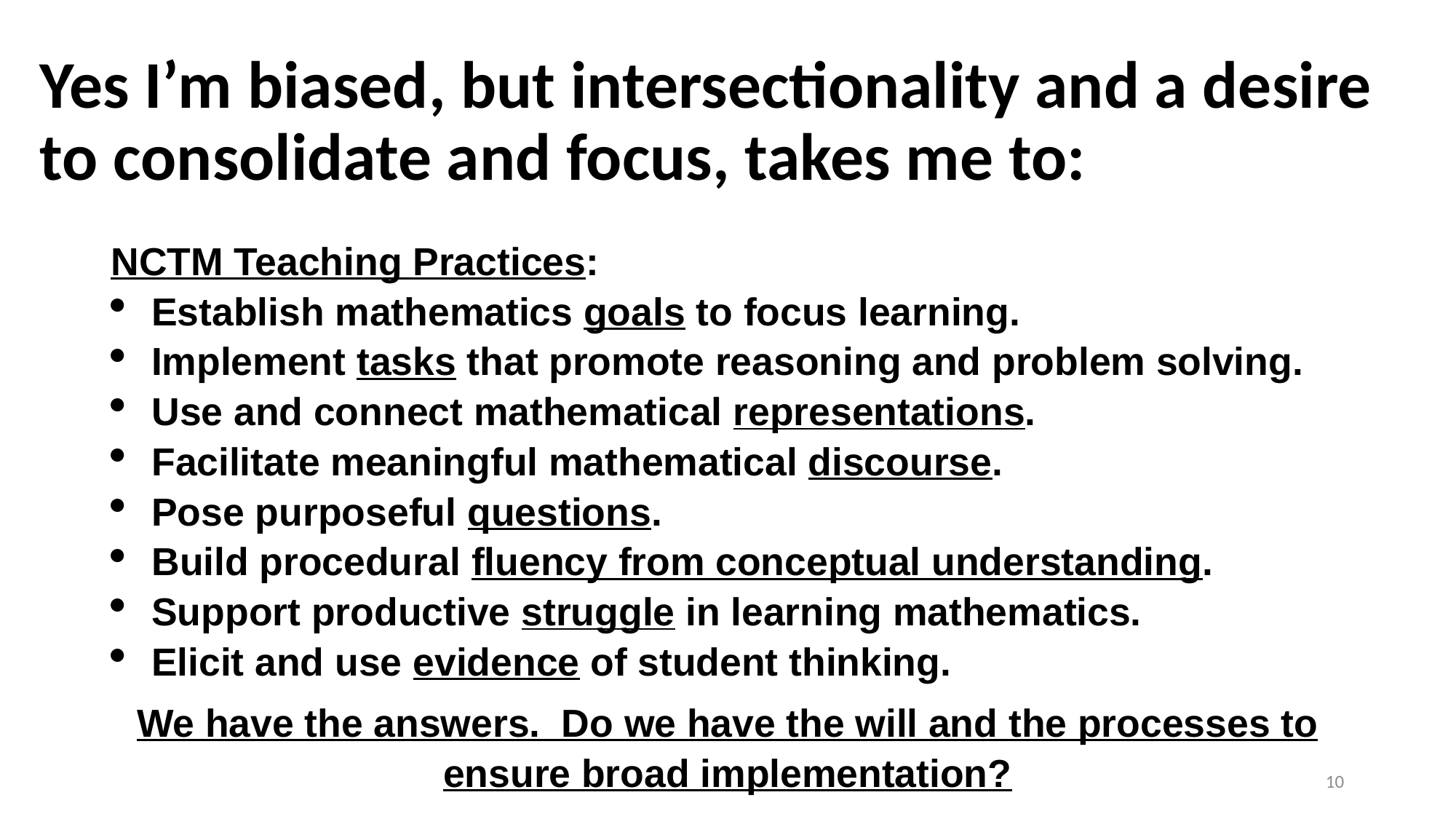

# Yes I’m biased, but intersectionality and a desire to consolidate and focus, takes me to:
NCTM Teaching Practices:
Establish mathematics goals to focus learning.
Implement tasks that promote reasoning and problem solving.
Use and connect mathematical representations.
Facilitate meaningful mathematical discourse.
Pose purposeful questions.
Build procedural fluency from conceptual understanding.
Support productive struggle in learning mathematics.
Elicit and use evidence of student thinking.
We have the answers.  Do we have the will and the processes to ensure broad implementation?

10